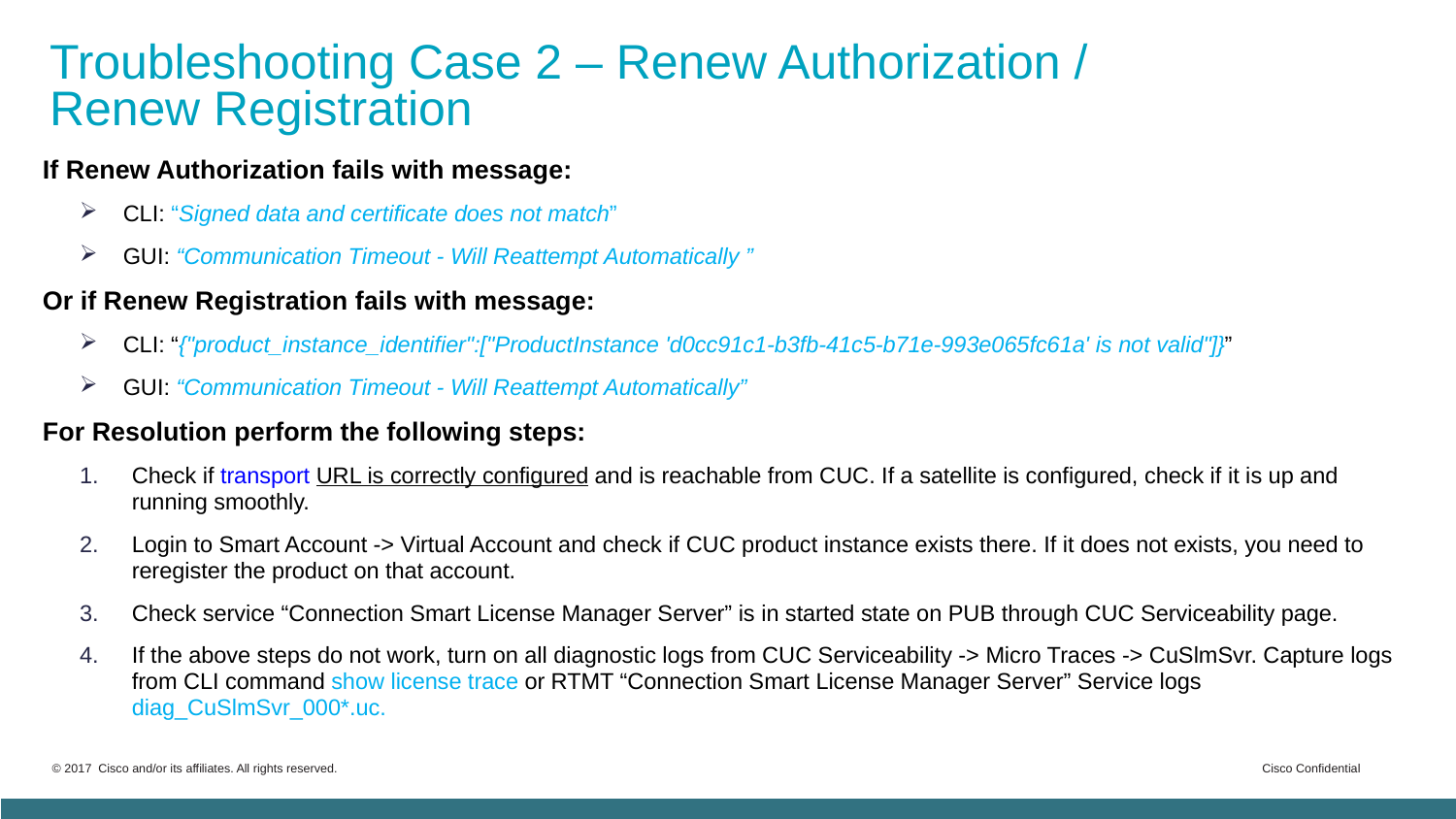

# Troubleshooting Case 2 – Renew Authorization / Renew Registration
If Renew Authorization fails with message:
CLI: “Signed data and certificate does not match”
GUI: “Communication Timeout - Will Reattempt Automatically ”
Or if Renew Registration fails with message:
CLI: “{"product_instance_identifier":["ProductInstance 'd0cc91c1-b3fb-41c5-b71e-993e065fc61a' is not valid"]}”
GUI: “Communication Timeout - Will Reattempt Automatically”
For Resolution perform the following steps:
Check if transport URL is correctly configured and is reachable from CUC. If a satellite is configured, check if it is up and running smoothly.
Login to Smart Account -> Virtual Account and check if CUC product instance exists there. If it does not exists, you need to reregister the product on that account.
Check service “Connection Smart License Manager Server” is in started state on PUB through CUC Serviceability page.
If the above steps do not work, turn on all diagnostic logs from CUC Serviceability -> Micro Traces -> CuSlmSvr. Capture logs from CLI command show license trace or RTMT “Connection Smart License Manager Server” Service logs diag_CuSlmSvr_000*.uc.